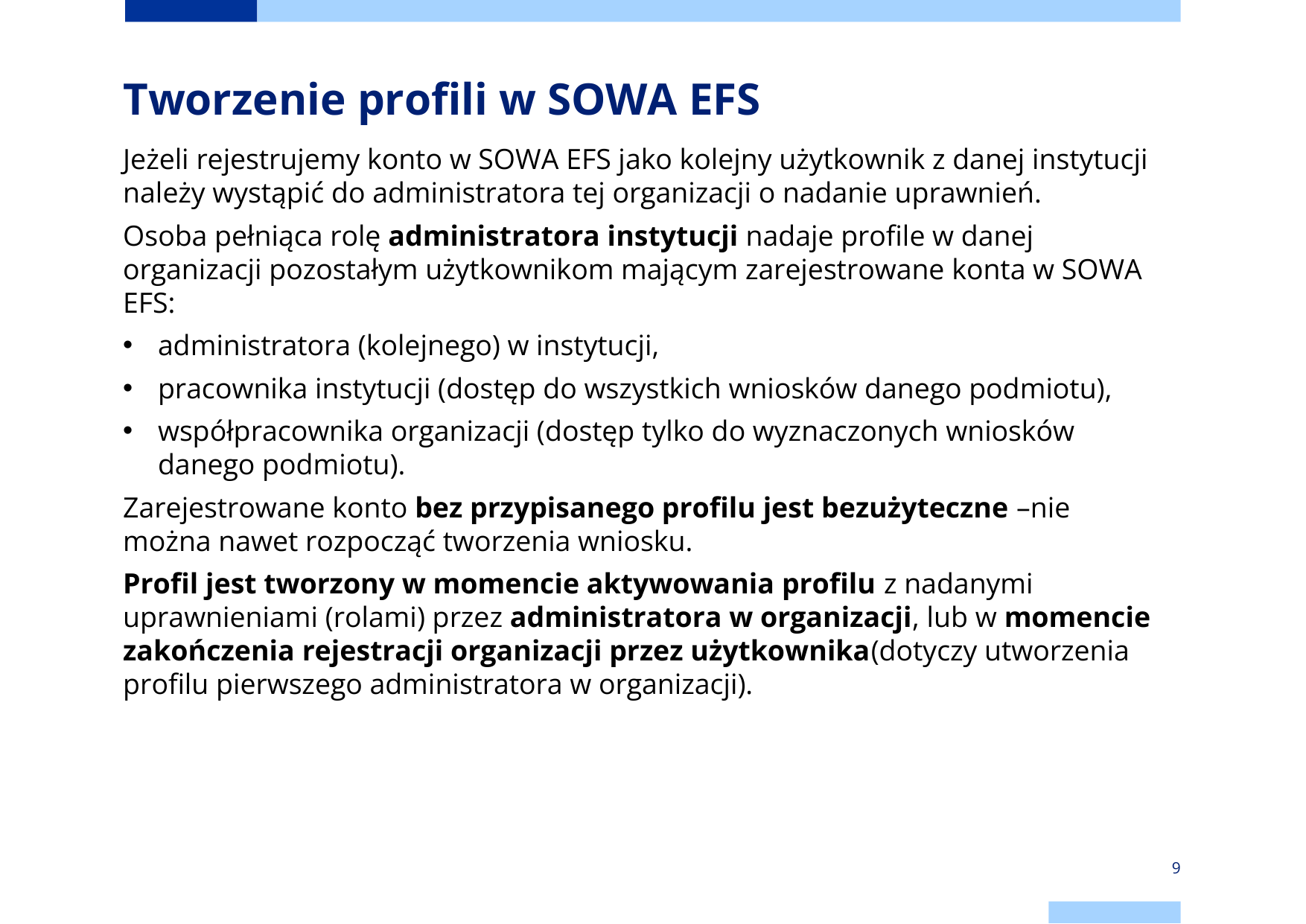

Tworzenie profili w SOWA EFS
Jeżeli rejestrujemy konto w SOWA EFS jako kolejny użytkownik z danej instytucji należy wystąpić do administratora tej organizacji o nadanie uprawnień.
Osoba pełniąca rolę administratora instytucji nadaje profile w danej organizacji pozostałym użytkownikom mającym zarejestrowane konta w SOWA EFS:
administratora (kolejnego) w instytucji,
pracownika instytucji (dostęp do wszystkich wniosków danego podmiotu),
współpracownika organizacji (dostęp tylko do wyznaczonych wniosków danego podmiotu).
Zarejestrowane konto bez przypisanego profilu jest bezużyteczne –nie można nawet rozpocząć tworzenia wniosku.
Profil jest tworzony w momencie aktywowania profilu z nadanymi uprawnieniami (rolami) przez administratora w organizacji, lub w momencie zakończenia rejestracji organizacji przez użytkownika(dotyczy utworzenia profilu pierwszego administratora w organizacji).
9